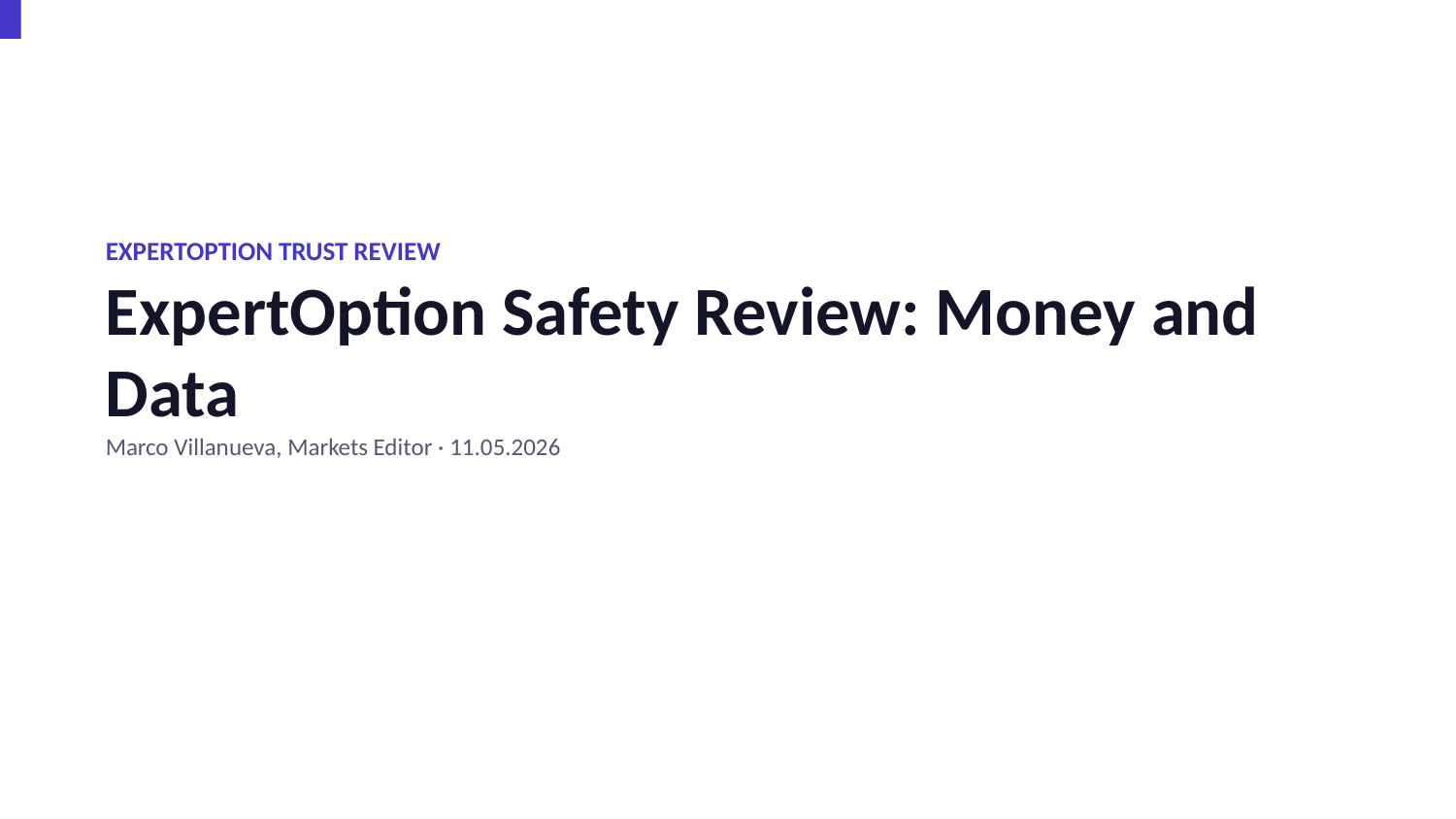

EXPERTOPTION TRUST REVIEW
ExpertOption Safety Review: Money and Data
Marco Villanueva, Markets Editor · 11.05.2026